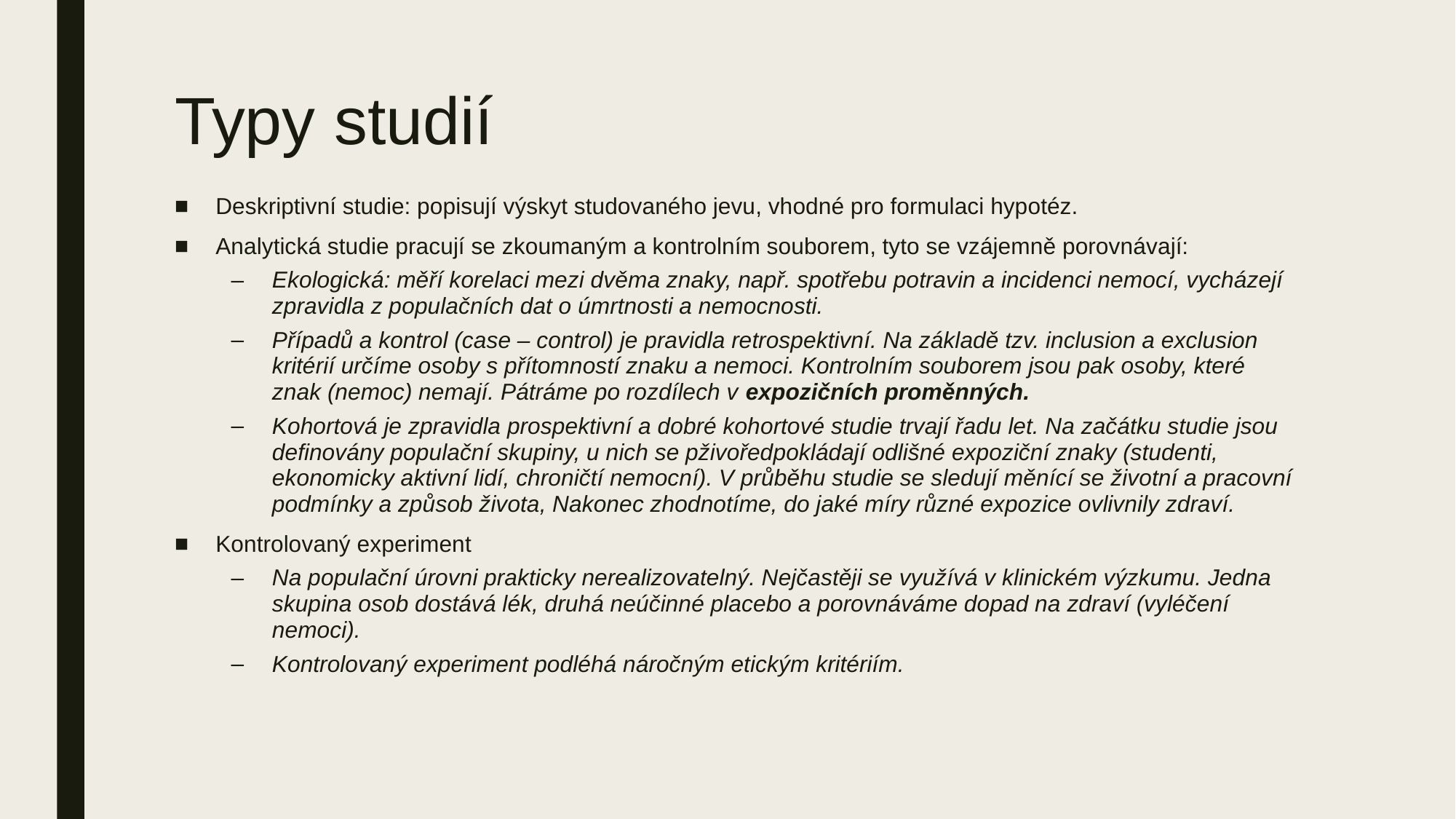

# Typy studií
Deskriptivní studie: popisují výskyt studovaného jevu, vhodné pro formulaci hypotéz.
Analytická studie pracují se zkoumaným a kontrolním souborem, tyto se vzájemně porovnávají:
Ekologická: měří korelaci mezi dvěma znaky, např. spotřebu potravin a incidenci nemocí, vycházejí zpravidla z populačních dat o úmrtnosti a nemocnosti.
Případů a kontrol (case – control) je pravidla retrospektivní. Na základě tzv. inclusion a exclusion kritérií určíme osoby s přítomností znaku a nemoci. Kontrolním souborem jsou pak osoby, které znak (nemoc) nemají. Pátráme po rozdílech v expozičních proměnných.
Kohortová je zpravidla prospektivní a dobré kohortové studie trvají řadu let. Na začátku studie jsou definovány populační skupiny, u nich se pživoředpokládají odlišné expoziční znaky (studenti, ekonomicky aktivní lidí, chroničtí nemocní). V průběhu studie se sledují měnící se životní a pracovní podmínky a způsob života, Nakonec zhodnotíme, do jaké míry různé expozice ovlivnily zdraví.
Kontrolovaný experiment
Na populační úrovni prakticky nerealizovatelný. Nejčastěji se využívá v klinickém výzkumu. Jedna skupina osob dostává lék, druhá neúčinné placebo a porovnáváme dopad na zdraví (vyléčení nemoci).
Kontrolovaný experiment podléhá náročným etickým kritériím.